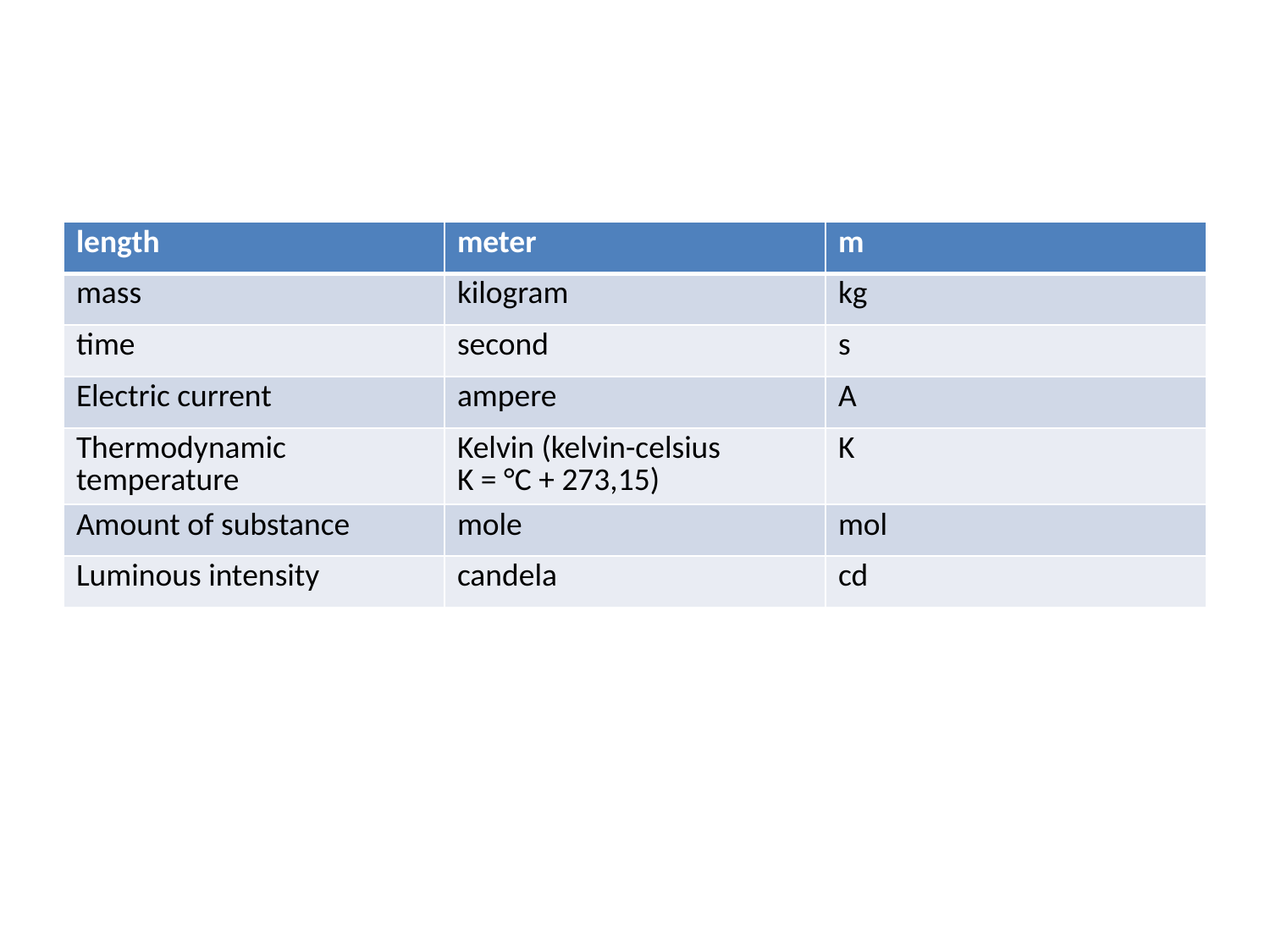

#
| length | meter | m |
| --- | --- | --- |
| mass | kilogram | kg |
| time | second | s |
| Electric current | ampere | A |
| Thermodynamic temperature | Kelvin (kelvin-celsius K = °C + 273,15) | K |
| Amount of substance | mole | mol |
| Luminous intensity | candela | cd |